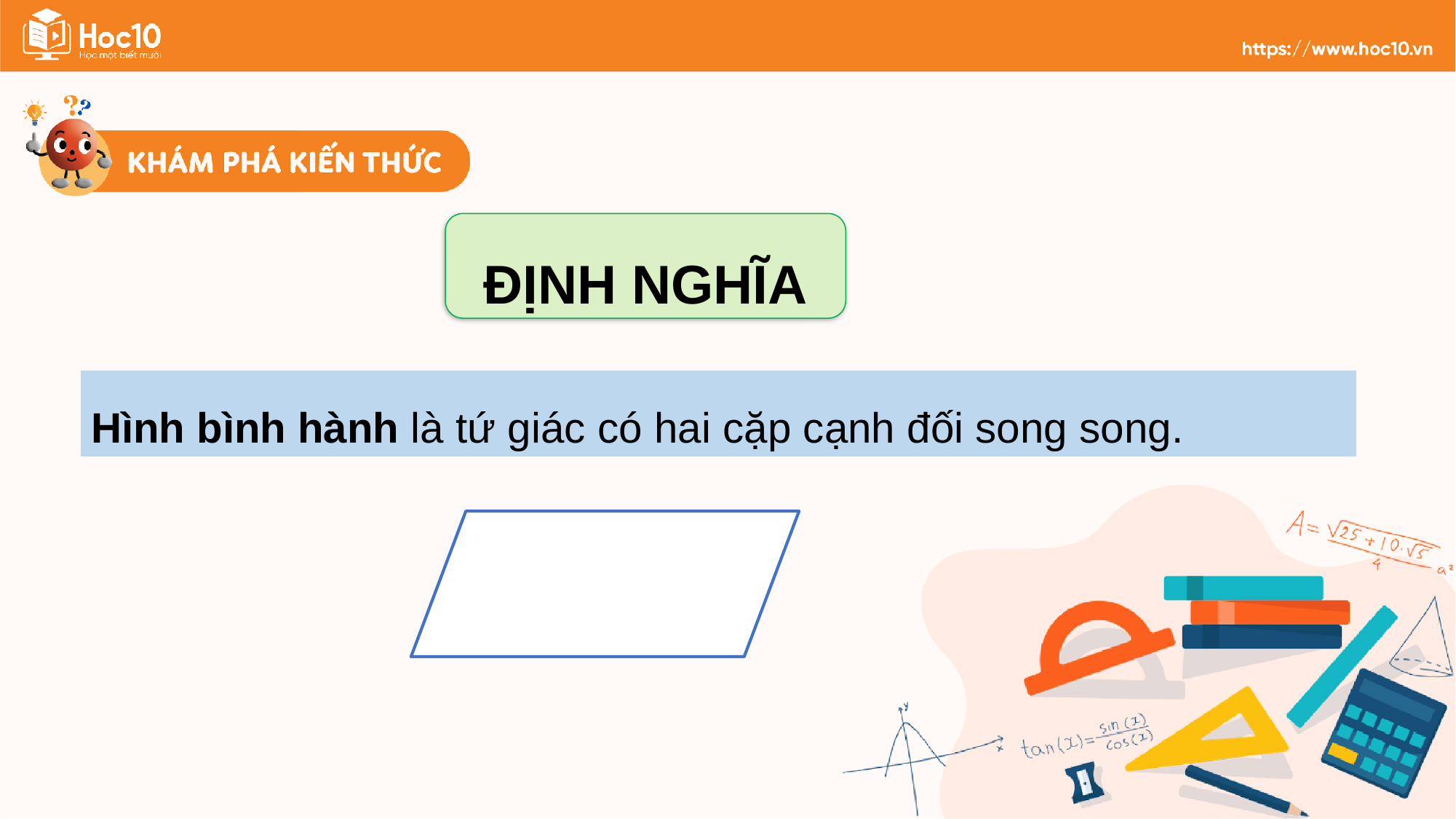

ĐỊNH NGHĨA
Hình bình hành là tứ giác có hai cặp cạnh đối song song.